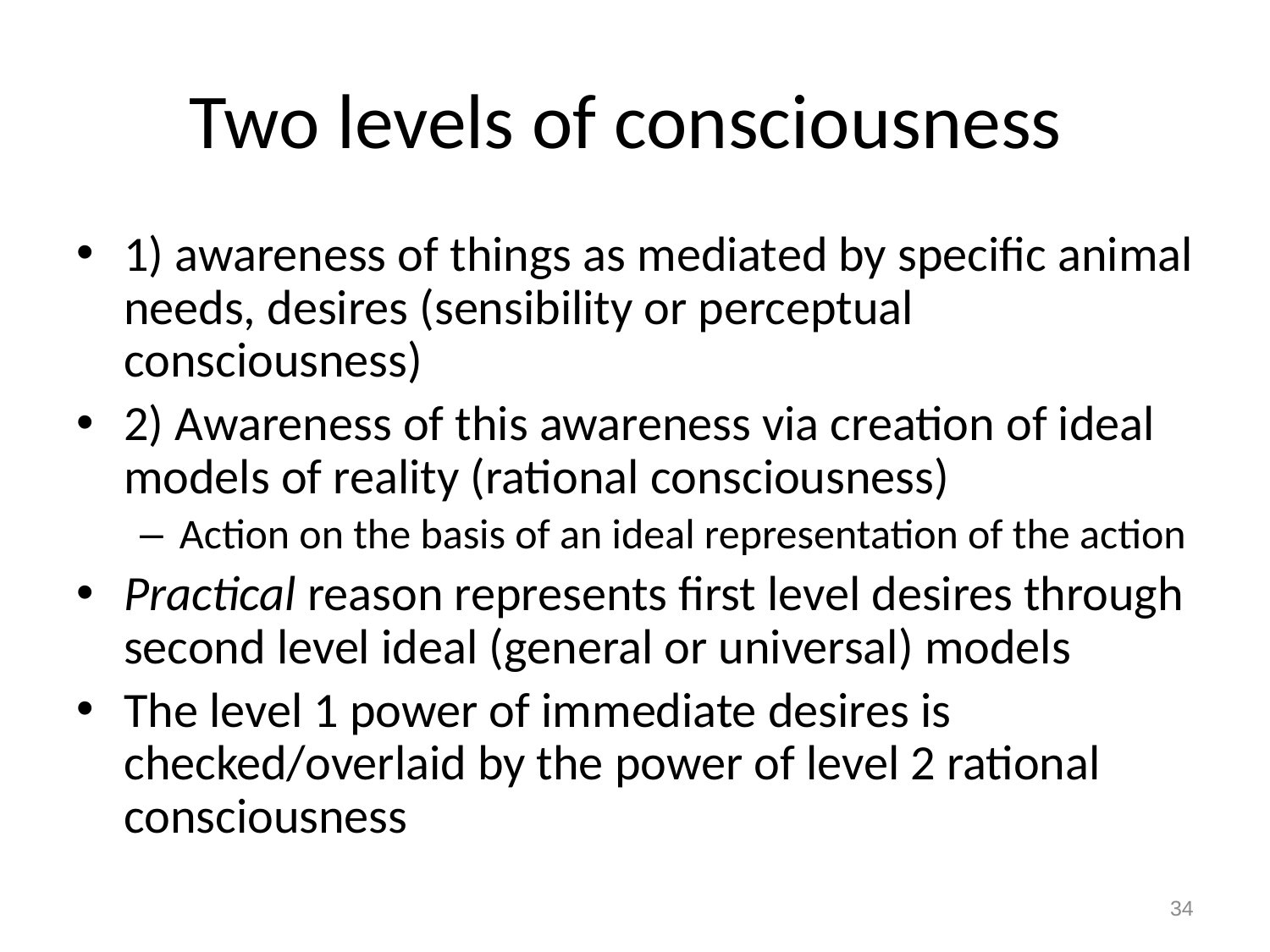

# Two levels of consciousness
1) awareness of things as mediated by specific animal needs, desires (sensibility or perceptual consciousness)
2) Awareness of this awareness via creation of ideal models of reality (rational consciousness)
Action on the basis of an ideal representation of the action
Practical reason represents first level desires through second level ideal (general or universal) models
The level 1 power of immediate desires is checked/overlaid by the power of level 2 rational consciousness
34